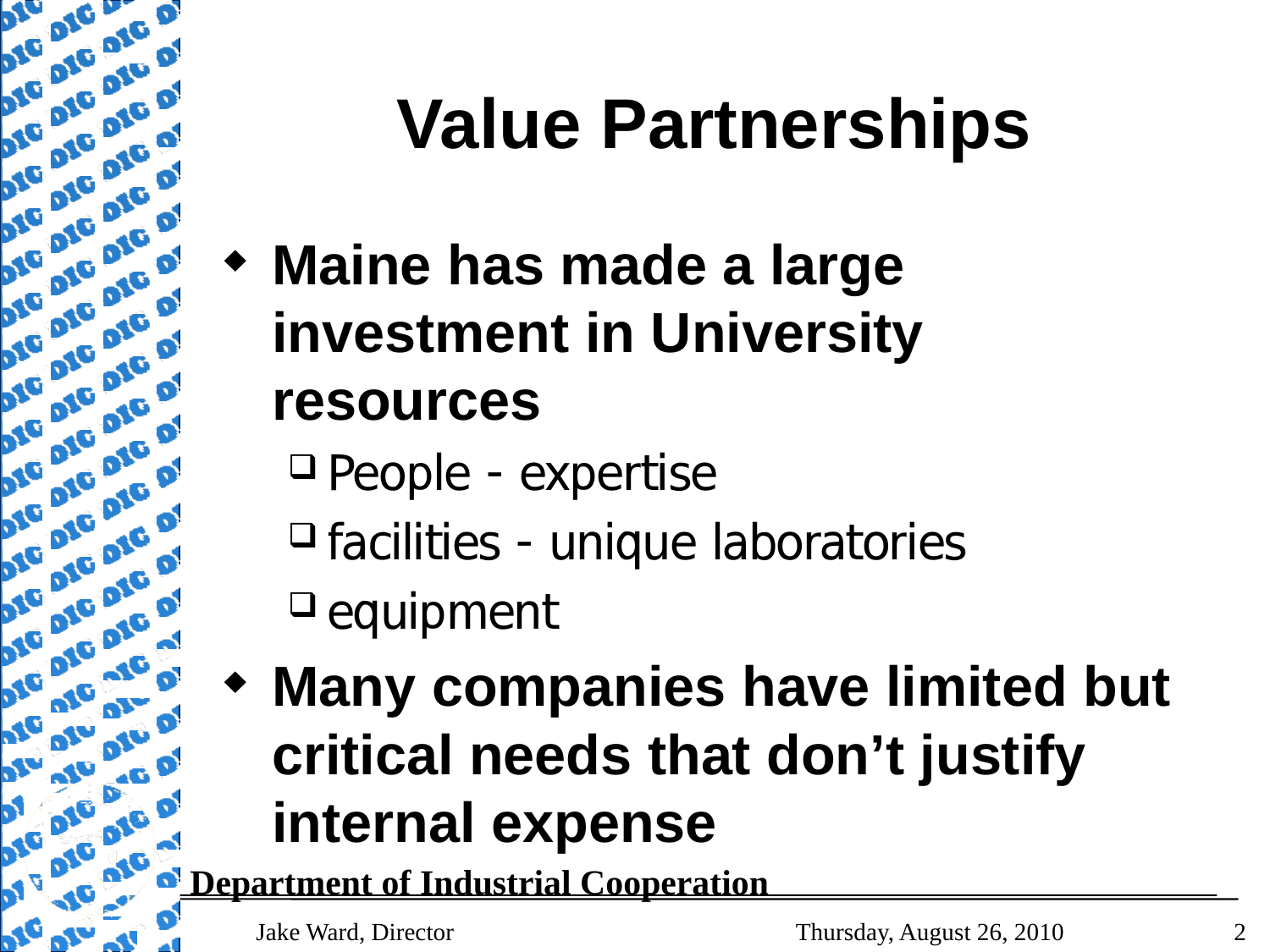

# Value Partnerships
Maine has made a large investment in University resources
People - expertise
facilities - unique laboratories
equipment
Many companies have limited but critical needs that don’t justify internal expense
Jake Ward, Director
Thursday, August 26, 2010
2